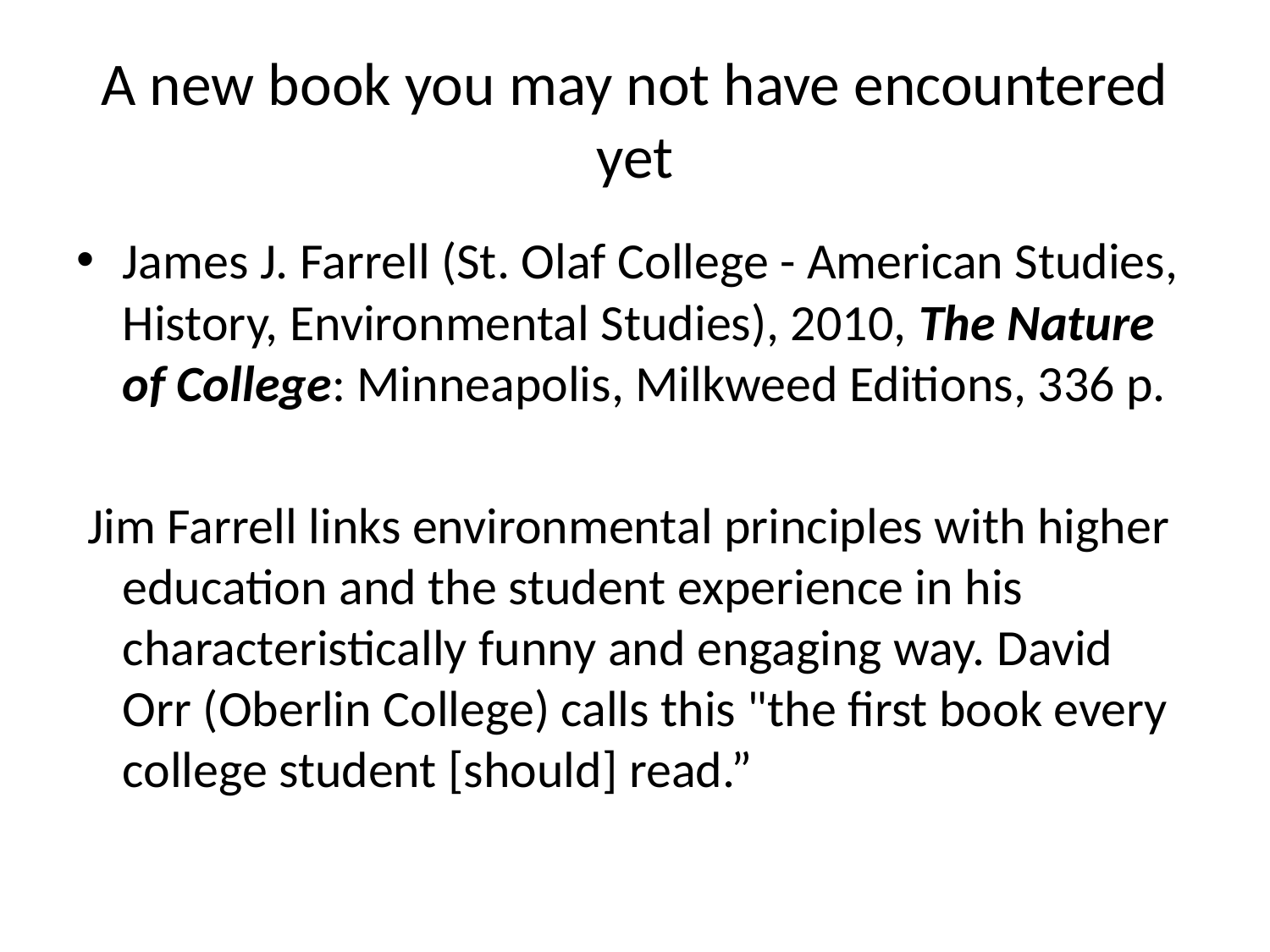

# A new book you may not have encountered yet
James J. Farrell (St. Olaf College - American Studies, History, Environmental Studies), 2010, The Nature of College: Minneapolis, Milkweed Editions, 336 p.

 Jim Farrell links environmental principles with higher education and the student experience in his characteristically funny and engaging way. David Orr (Oberlin College) calls this "the first book every college student [should] read.”